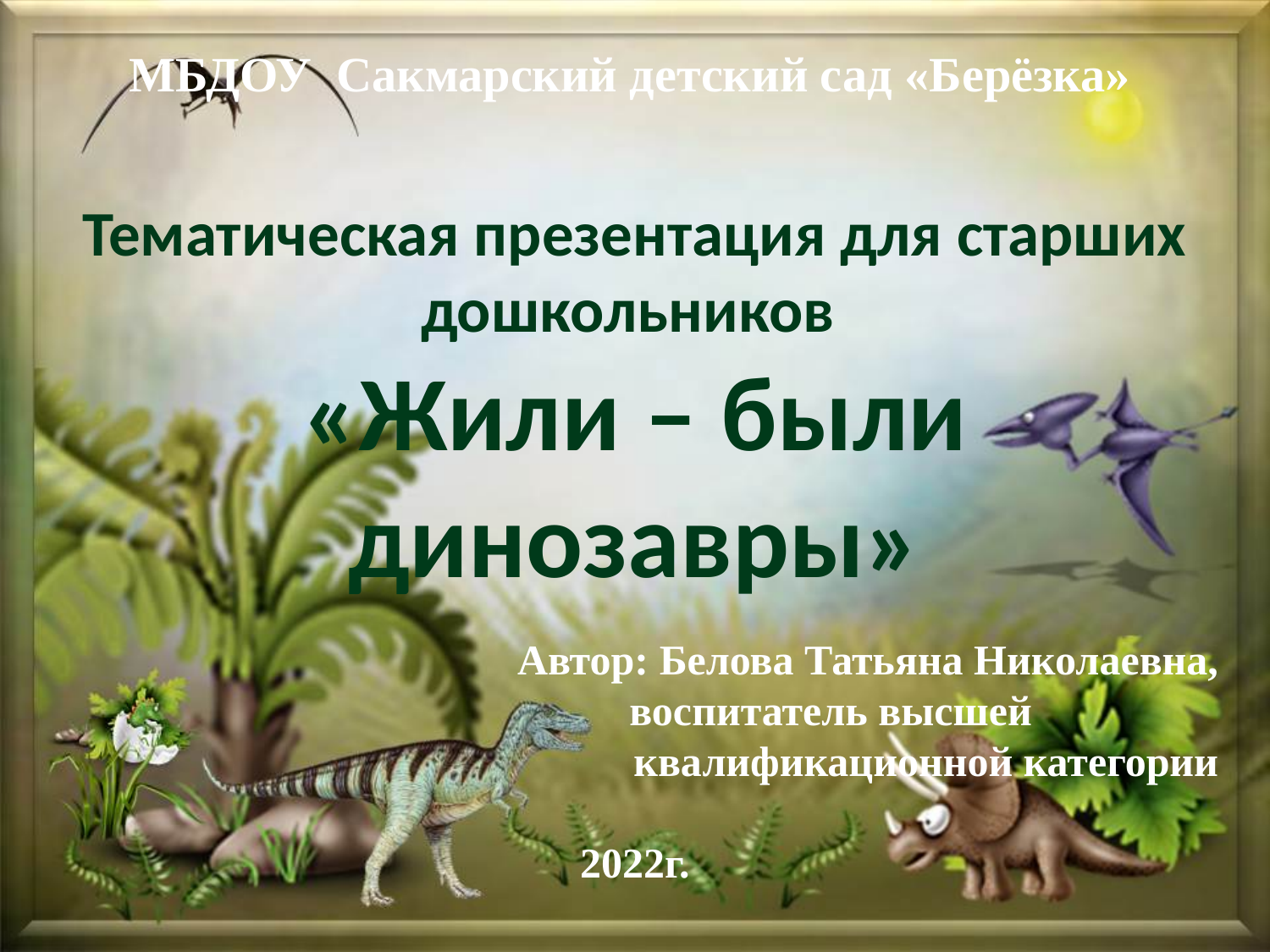

МБДОУ  Сакмарский детский сад «Берёзка»
Тематическая презентация для старших дошкольников
«Жили – были динозавры»
                                            Автор: Белова Татьяна Николаевна,
                                      воспитатель высшей
                                                       квалификационной категории

2022г.